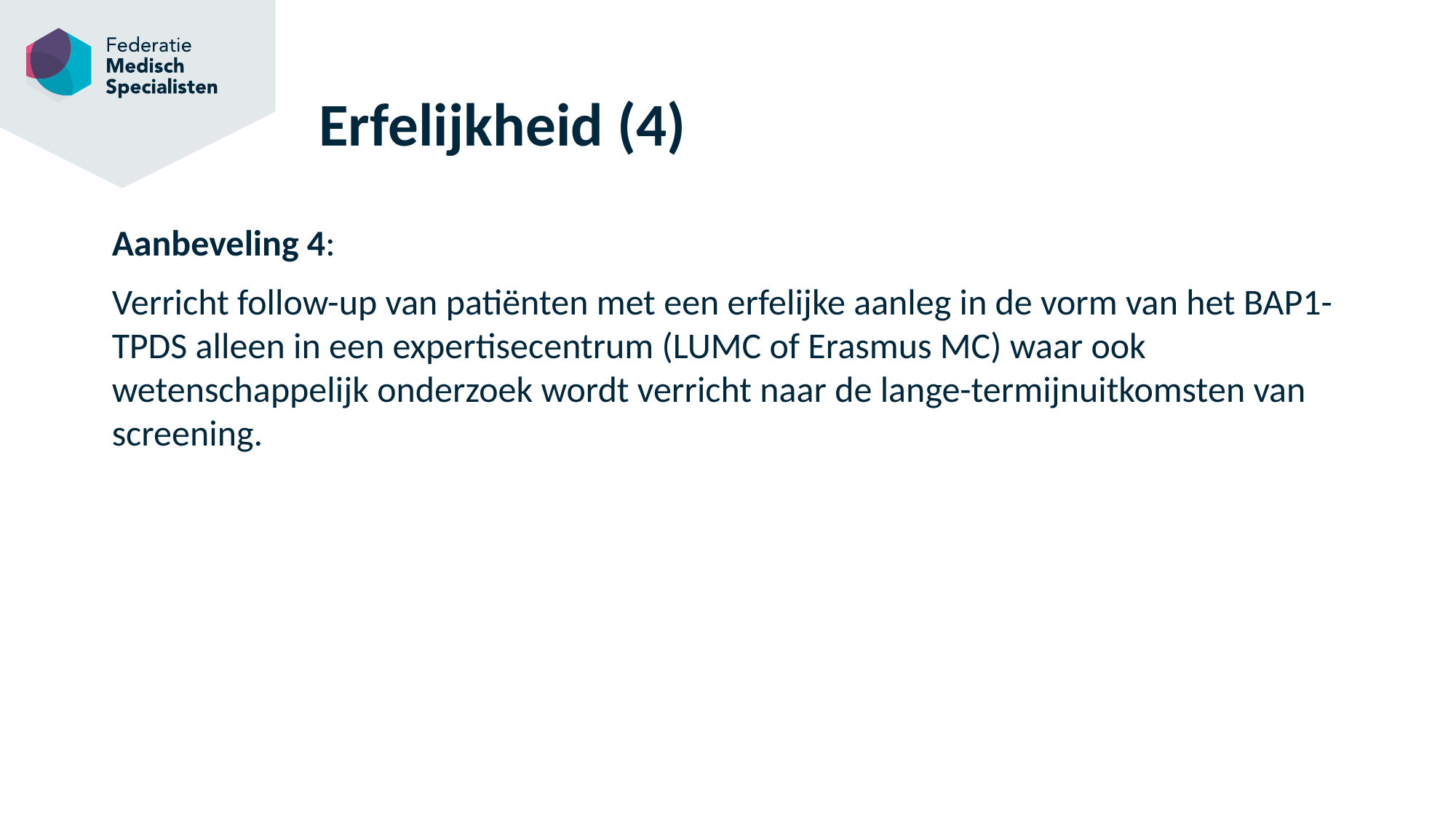

# Erfelijkheid (4)
Aanbeveling 4:
Verricht follow-up van patiënten met een erfelijke aanleg in de vorm van het BAP1-TPDS alleen in een expertisecentrum (LUMC of Erasmus MC) waar ook wetenschappelijk onderzoek wordt verricht naar de lange-termijnuitkomsten van screening.